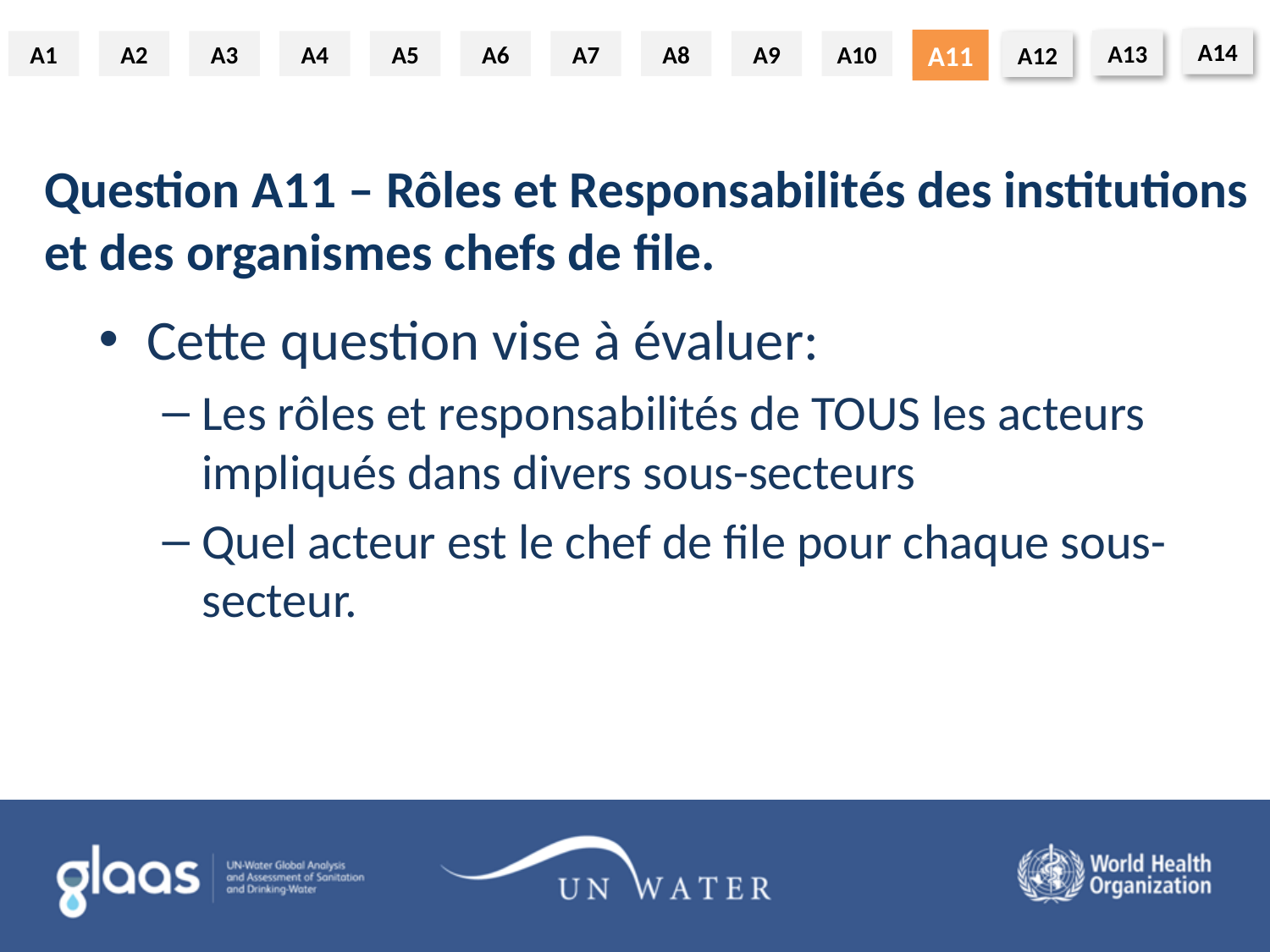

A11
Question A11 – Rôles et Responsabilités des institutions et des organismes chefs de file.
Cette question vise à évaluer:
Les rôles et responsabilités de TOUS les acteurs impliqués dans divers sous-secteurs
Quel acteur est le chef de file pour chaque sous-secteur.